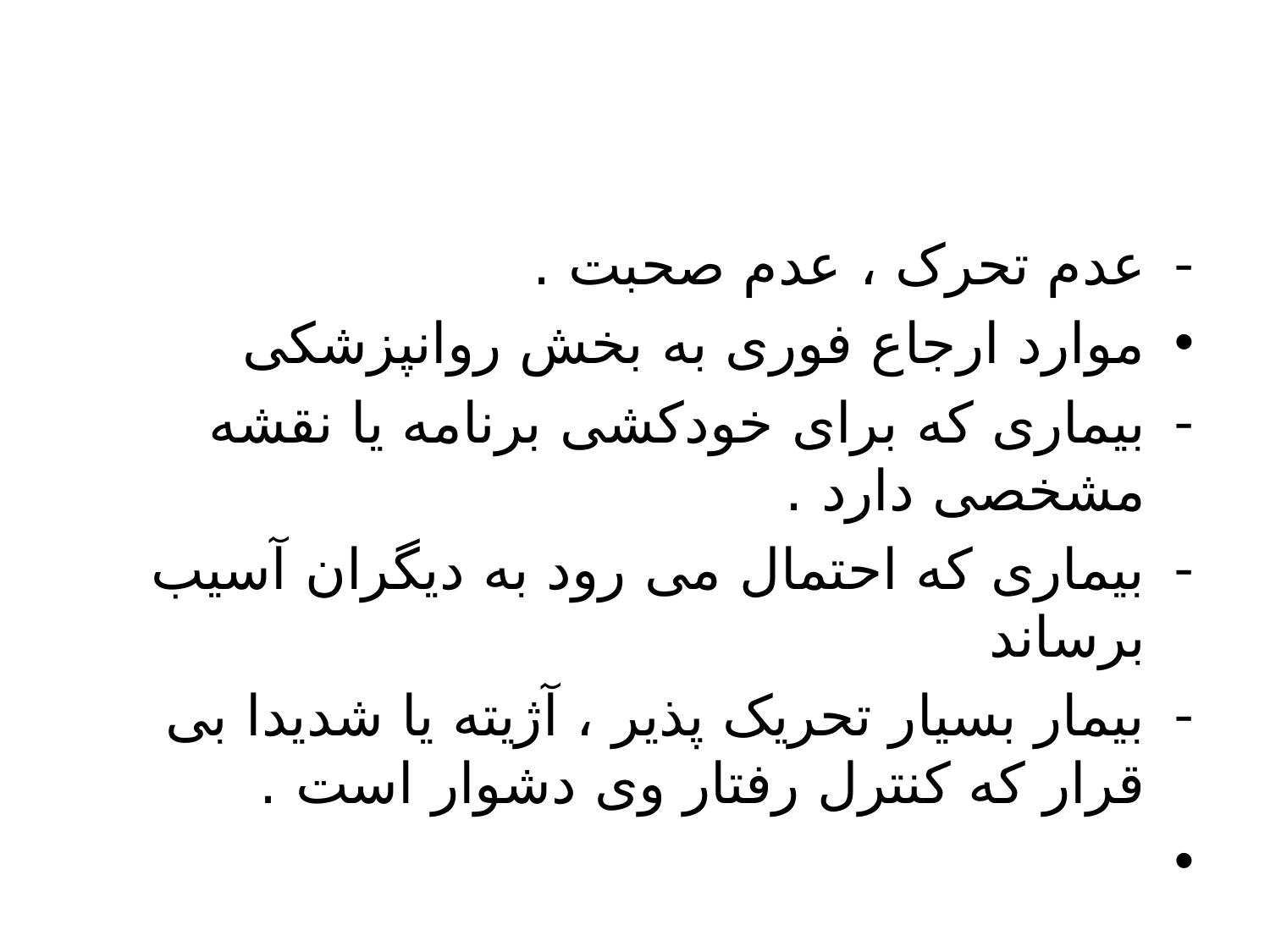

#
عدم تحرک ، عدم صحبت .
موارد ارجاع فوری به بخش روانپزشکی
بیماری که برای خودکشی برنامه یا نقشه مشخصی دارد .
بیماری که احتمال می رود به دیگران آسیب برساند
بیمار بسیار تحریک پذیر ، آژیته یا شدیدا بی قرار که کنترل رفتار وی دشوار است .